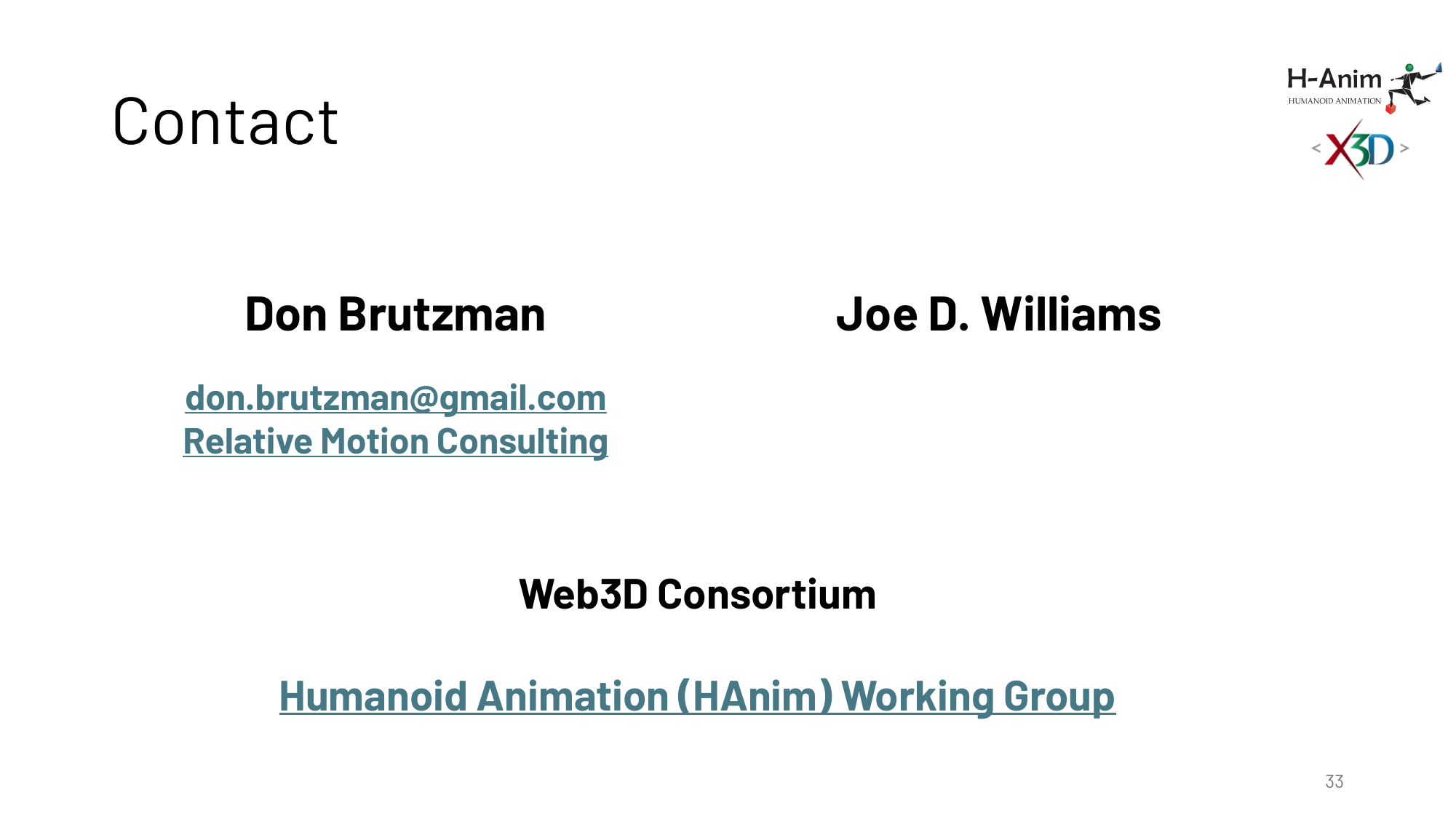

# Contact
| Don Brutzman don.brutzman@gmail.com Relative Motion Consulting | Joe D. Williams joedwil@earthlink.net |
| --- | --- |
| Web3D Consortium Humanoid Animation (HAnim) Working Group |  |

33